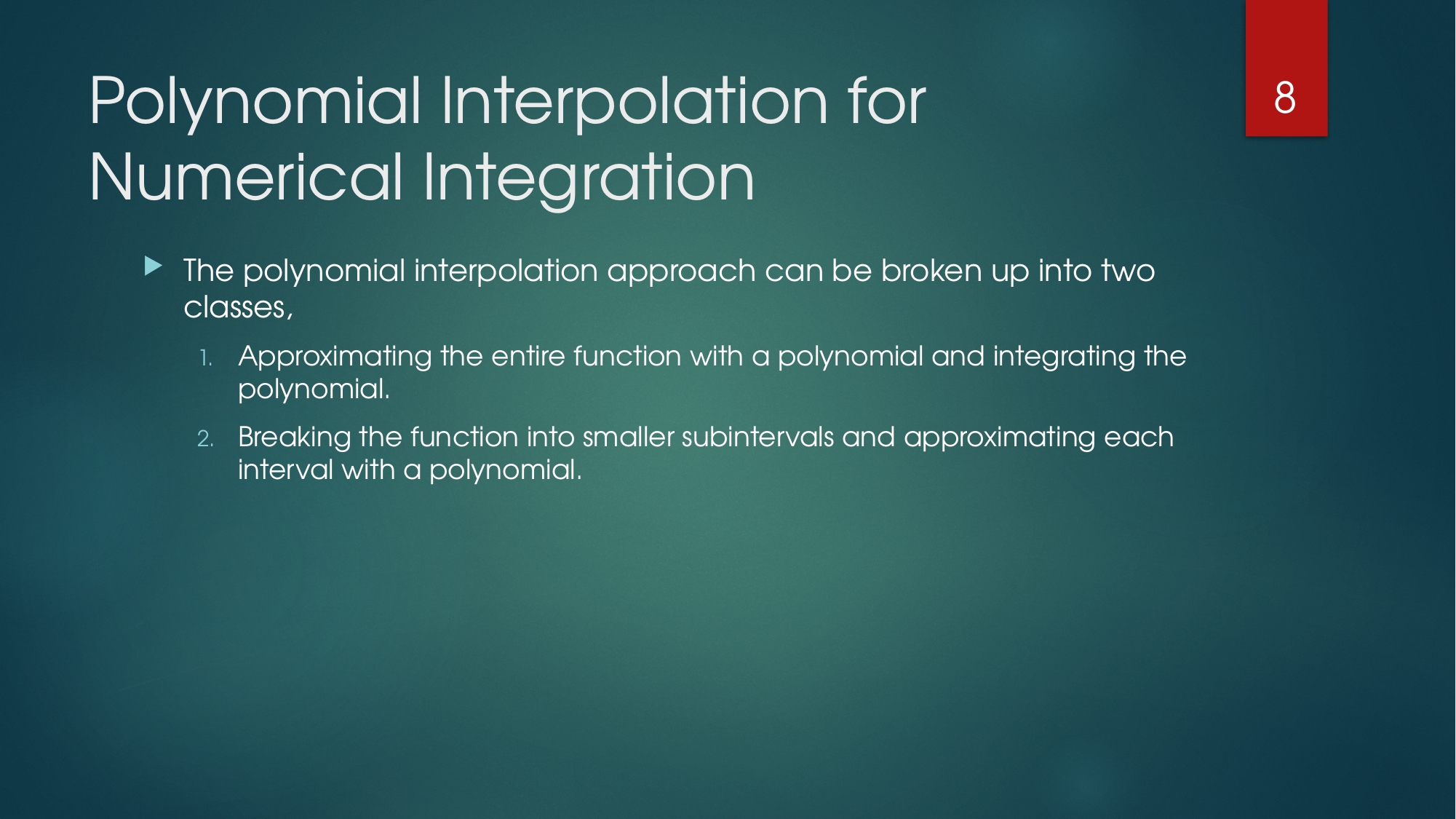

8
# Polynomial Interpolation for Numerical Integration
The polynomial interpolation approach can be broken up into two classes,
Approximating the entire function with a polynomial and integrating the polynomial.
Breaking the function into smaller subintervals and approximating each interval with a polynomial.